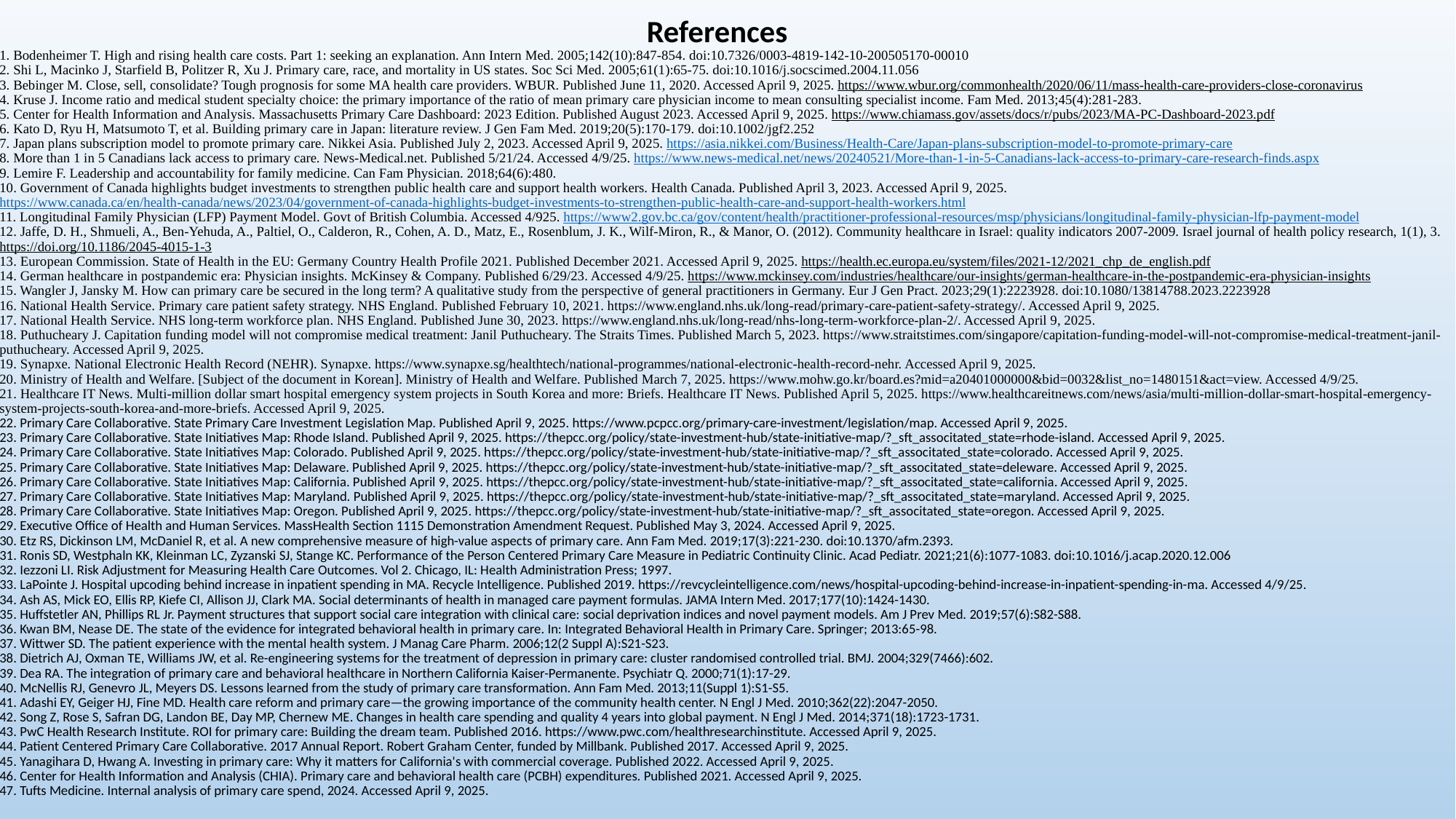

# References
1. Bodenheimer T. High and rising health care costs. Part 1: seeking an explanation. Ann Intern Med. 2005;142(10):847-854. doi:10.7326/0003-4819-142-10-200505170-00010
2. Shi L, Macinko J, Starfield B, Politzer R, Xu J. Primary care, race, and mortality in US states. Soc Sci Med. 2005;61(1):65-75. doi:10.1016/j.socscimed.2004.11.056
3. Bebinger M. Close, sell, consolidate? Tough prognosis for some MA health care providers. WBUR. Published June 11, 2020. Accessed April 9, 2025. https://www.wbur.org/commonhealth/2020/06/11/mass-health-care-providers-close-coronavirus
4. Kruse J. Income ratio and medical student specialty choice: the primary importance of the ratio of mean primary care physician income to mean consulting specialist income. Fam Med. 2013;45(4):281-283.
5. Center for Health Information and Analysis. Massachusetts Primary Care Dashboard: 2023 Edition. Published August 2023. Accessed April 9, 2025. https://www.chiamass.gov/assets/docs/r/pubs/2023/MA-PC-Dashboard-2023.pdf
6. Kato D, Ryu H, Matsumoto T, et al. Building primary care in Japan: literature review. J Gen Fam Med. 2019;20(5):170-179. doi:10.1002/jgf2.252
7. Japan plans subscription model to promote primary care. Nikkei Asia. Published July 2, 2023. Accessed April 9, 2025. https://asia.nikkei.com/Business/Health-Care/Japan-plans-subscription-model-to-promote-primary-care
8. More than 1 in 5 Canadians lack access to primary care. News-Medical.net. Published 5/21/24. Accessed 4/9/25. https://www.news-medical.net/news/20240521/More-than-1-in-5-Canadians-lack-access-to-primary-care-research-finds.aspx
9. Lemire F. Leadership and accountability for family medicine. Can Fam Physician. 2018;64(6):480.
10. Government of Canada highlights budget investments to strengthen public health care and support health workers. Health Canada. Published April 3, 2023. Accessed April 9, 2025. https://www.canada.ca/en/health-canada/news/2023/04/government-of-canada-highlights-budget-investments-to-strengthen-public-health-care-and-support-health-workers.html
11. Longitudinal Family Physician (LFP) Payment Model. Govt of British Columbia. Accessed 4/925. https://www2.gov.bc.ca/gov/content/health/practitioner-professional-resources/msp/physicians/longitudinal-family-physician-lfp-payment-model
12. Jaffe, D. H., Shmueli, A., Ben-Yehuda, A., Paltiel, O., Calderon, R., Cohen, A. D., Matz, E., Rosenblum, J. K., Wilf-Miron, R., & Manor, O. (2012). Community healthcare in Israel: quality indicators 2007-2009. Israel journal of health policy research, 1(1), 3. https://doi.org/10.1186/2045-4015-1-3
13. European Commission. State of Health in the EU: Germany Country Health Profile 2021. Published December 2021. Accessed April 9, 2025. https://health.ec.europa.eu/system/files/2021-12/2021_chp_de_english.pdf
14. German healthcare in postpandemic era: Physician insights. McKinsey & Company. Published 6/29/23. Accessed 4/9/25. https://www.mckinsey.com/industries/healthcare/our-insights/german-healthcare-in-the-postpandemic-era-physician-insights
15. Wangler J, Jansky M. How can primary care be secured in the long term? A qualitative study from the perspective of general practitioners in Germany. Eur J Gen Pract. 2023;29(1):2223928. doi:10.1080/13814788.2023.2223928
16. National Health Service. Primary care patient safety strategy. NHS England. Published February 10, 2021. https://www.england.nhs.uk/long-read/primary-care-patient-safety-strategy/. Accessed April 9, 2025.
17. National Health Service. NHS long-term workforce plan. NHS England. Published June 30, 2023. https://www.england.nhs.uk/long-read/nhs-long-term-workforce-plan-2/. Accessed April 9, 2025.
18. Puthucheary J. Capitation funding model will not compromise medical treatment: Janil Puthucheary. The Straits Times. Published March 5, 2023. https://www.straitstimes.com/singapore/capitation-funding-model-will-not-compromise-medical-treatment-janil-puthucheary. Accessed April 9, 2025.
19. Synapxe. National Electronic Health Record (NEHR). Synapxe. https://www.synapxe.sg/healthtech/national-programmes/national-electronic-health-record-nehr. Accessed April 9, 2025.
20. Ministry of Health and Welfare. [Subject of the document in Korean]. Ministry of Health and Welfare. Published March 7, 2025. https://www.mohw.go.kr/board.es?mid=a20401000000&bid=0032&list_no=1480151&act=view. Accessed 4/9/25.
21. Healthcare IT News. Multi-million dollar smart hospital emergency system projects in South Korea and more: Briefs. Healthcare IT News. Published April 5, 2025. https://www.healthcareitnews.com/news/asia/multi-million-dollar-smart-hospital-emergency-system-projects-south-korea-and-more-briefs. Accessed April 9, 2025.
22. Primary Care Collaborative. State Primary Care Investment Legislation Map. Published April 9, 2025. https://www.pcpcc.org/primary-care-investment/legislation/map. Accessed April 9, 2025.
23. Primary Care Collaborative. State Initiatives Map: Rhode Island. Published April 9, 2025. https://thepcc.org/policy/state-investment-hub/state-initiative-map/?_sft_associtated_state=rhode-island. Accessed April 9, 2025.
24. Primary Care Collaborative. State Initiatives Map: Colorado. Published April 9, 2025. https://thepcc.org/policy/state-investment-hub/state-initiative-map/?_sft_associtated_state=colorado. Accessed April 9, 2025.
25. Primary Care Collaborative. State Initiatives Map: Delaware. Published April 9, 2025. https://thepcc.org/policy/state-investment-hub/state-initiative-map/?_sft_associtated_state=deleware. Accessed April 9, 2025.
26. Primary Care Collaborative. State Initiatives Map: California. Published April 9, 2025. https://thepcc.org/policy/state-investment-hub/state-initiative-map/?_sft_associtated_state=california. Accessed April 9, 2025.
27. Primary Care Collaborative. State Initiatives Map: Maryland. Published April 9, 2025. https://thepcc.org/policy/state-investment-hub/state-initiative-map/?_sft_associtated_state=maryland. Accessed April 9, 2025.
28. Primary Care Collaborative. State Initiatives Map: Oregon. Published April 9, 2025. https://thepcc.org/policy/state-investment-hub/state-initiative-map/?_sft_associtated_state=oregon. Accessed April 9, 2025.
29. Executive Office of Health and Human Services. MassHealth Section 1115 Demonstration Amendment Request. Published May 3, 2024. Accessed April 9, 2025.
30. Etz RS, Dickinson LM, McDaniel R, et al. A new comprehensive measure of high-value aspects of primary care. Ann Fam Med. 2019;17(3):221-230. doi:10.1370/afm.2393.
31. Ronis SD, Westphaln KK, Kleinman LC, Zyzanski SJ, Stange KC. Performance of the Person Centered Primary Care Measure in Pediatric Continuity Clinic. Acad Pediatr. 2021;21(6):1077-1083. doi:10.1016/j.acap.2020.12.006
32. Iezzoni LI. Risk Adjustment for Measuring Health Care Outcomes. Vol 2. Chicago, IL: Health Administration Press; 1997.
33. LaPointe J. Hospital upcoding behind increase in inpatient spending in MA. Recycle Intelligence. Published 2019. https://revcycleintelligence.com/news/hospital-upcoding-behind-increase-in-inpatient-spending-in-ma. Accessed 4/9/25.
34. Ash AS, Mick EO, Ellis RP, Kiefe CI, Allison JJ, Clark MA. Social determinants of health in managed care payment formulas. JAMA Intern Med. 2017;177(10):1424-1430.
35. Huffstetler AN, Phillips RL Jr. Payment structures that support social care integration with clinical care: social deprivation indices and novel payment models. Am J Prev Med. 2019;57(6):S82-S88.
36. Kwan BM, Nease DE. The state of the evidence for integrated behavioral health in primary care. In: Integrated Behavioral Health in Primary Care. Springer; 2013:65-98.
37. Wittwer SD. The patient experience with the mental health system. J Manag Care Pharm. 2006;12(2 Suppl A):S21-S23.
38. Dietrich AJ, Oxman TE, Williams JW, et al. Re-engineering systems for the treatment of depression in primary care: cluster randomised controlled trial. BMJ. 2004;329(7466):602.
39. Dea RA. The integration of primary care and behavioral healthcare in Northern California Kaiser-Permanente. Psychiatr Q. 2000;71(1):17-29.
40. McNellis RJ, Genevro JL, Meyers DS. Lessons learned from the study of primary care transformation. Ann Fam Med. 2013;11(Suppl 1):S1-S5.
41. Adashi EY, Geiger HJ, Fine MD. Health care reform and primary care—the growing importance of the community health center. N Engl J Med. 2010;362(22):2047-2050.
42. Song Z, Rose S, Safran DG, Landon BE, Day MP, Chernew ME. Changes in health care spending and quality 4 years into global payment. N Engl J Med. 2014;371(18):1723-1731.
43. PwC Health Research Institute. ROI for primary care: Building the dream team. Published 2016. https://www.pwc.com/healthresearchinstitute. Accessed April 9, 2025.
44. Patient Centered Primary Care Collaborative. 2017 Annual Report. Robert Graham Center, funded by Millbank. Published 2017. Accessed April 9, 2025.
45. Yanagihara D, Hwang A. Investing in primary care: Why it matters for California's with commercial coverage. Published 2022. Accessed April 9, 2025.
46. Center for Health Information and Analysis (CHIA). Primary care and behavioral health care (PCBH) expenditures. Published 2021. Accessed April 9, 2025.
47. Tufts Medicine. Internal analysis of primary care spend, 2024. Accessed April 9, 2025.